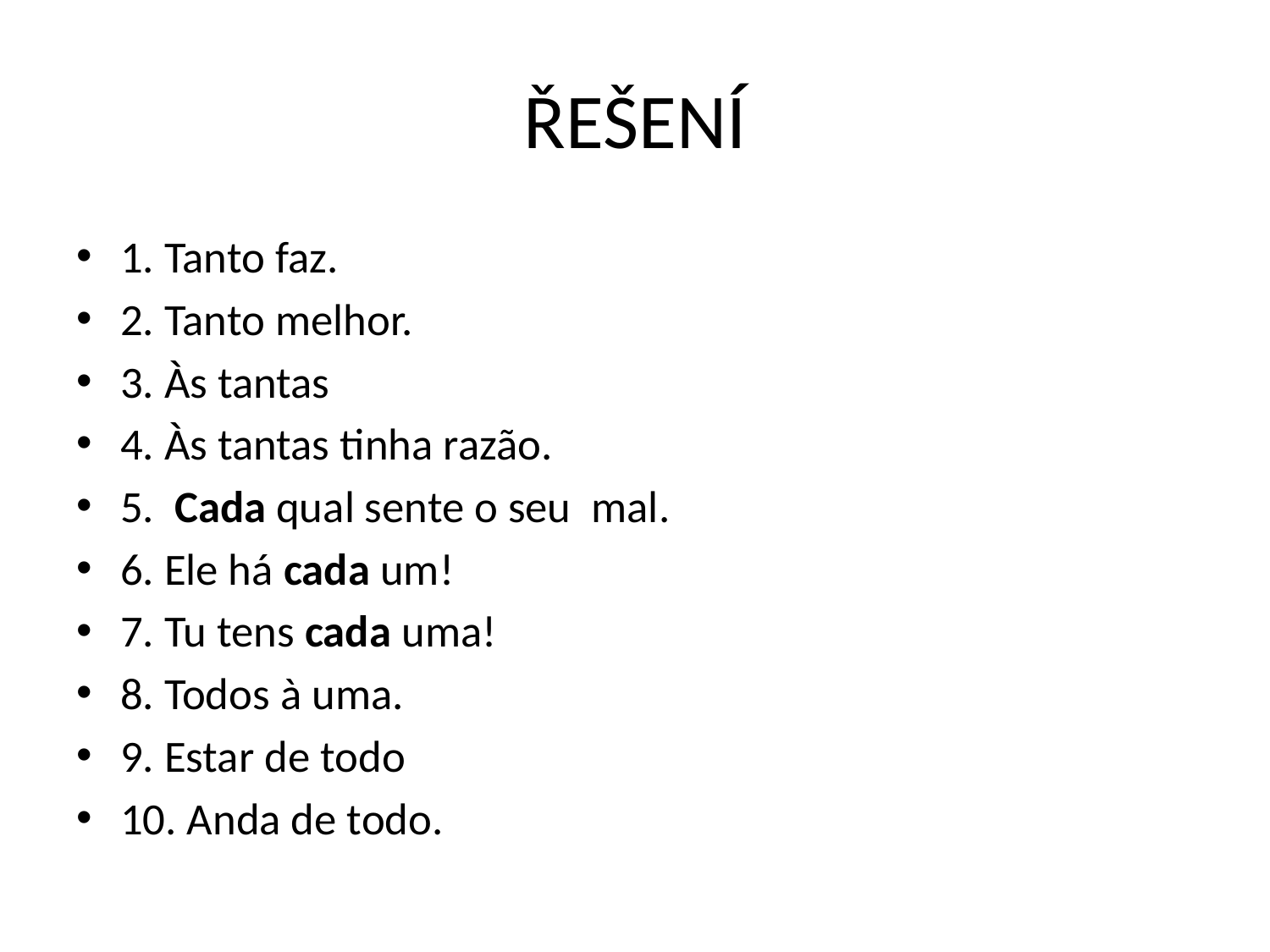

# ŘEŠENÍ
1. Tanto faz.
2. Tanto melhor.
3. Às tantas
4. Às tantas tinha razão.
5.  Cada qual sente o seu  mal.
6. Ele há cada um!
7. Tu tens cada uma!
8. Todos à uma.
9. Estar de todo
10. Anda de todo.